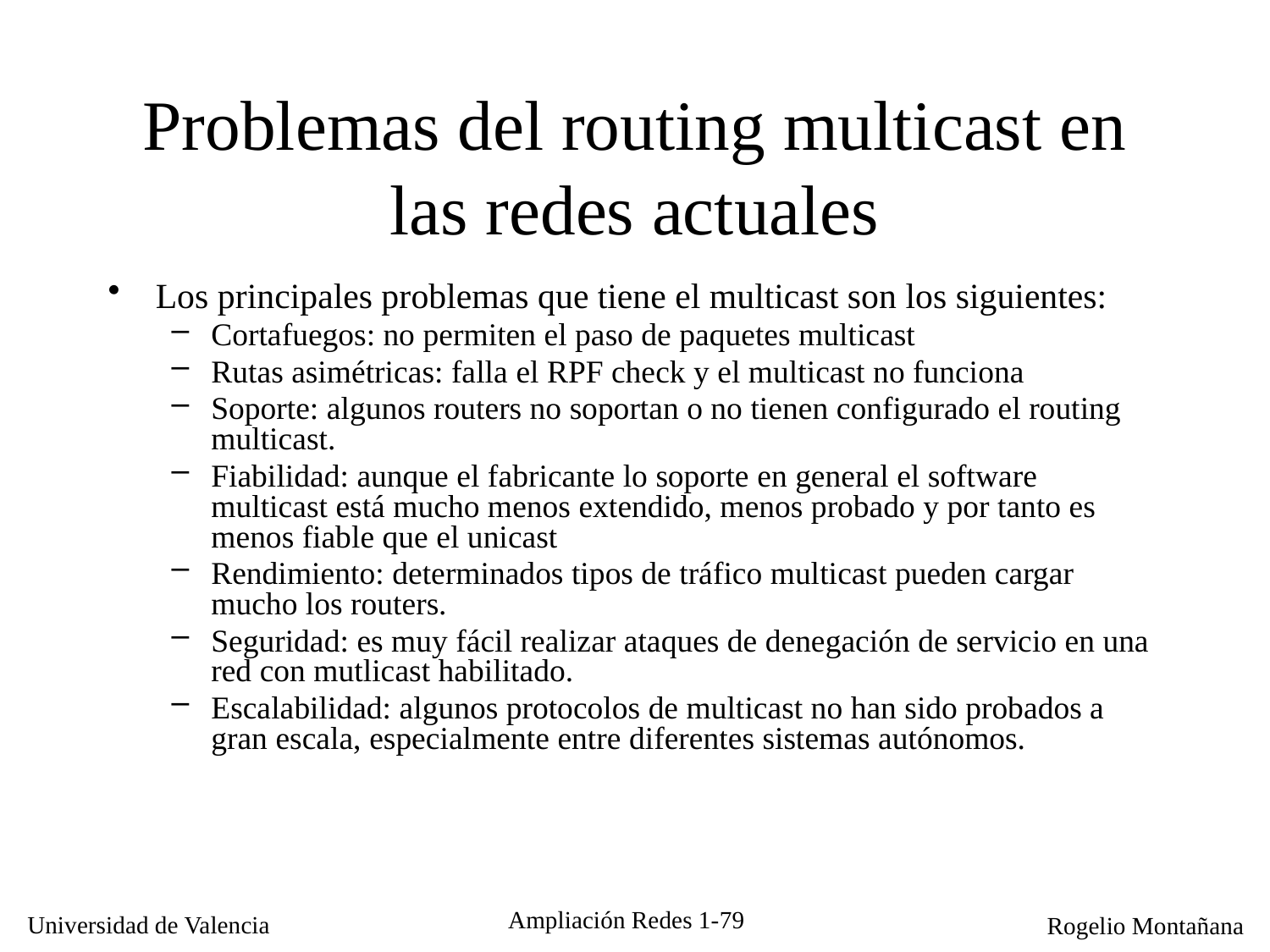

# Problemas del routing multicast en las redes actuales
Los principales problemas que tiene el multicast son los siguientes:
Cortafuegos: no permiten el paso de paquetes multicast
Rutas asimétricas: falla el RPF check y el multicast no funciona
Soporte: algunos routers no soportan o no tienen configurado el routing multicast.
Fiabilidad: aunque el fabricante lo soporte en general el software multicast está mucho menos extendido, menos probado y por tanto es menos fiable que el unicast
Rendimiento: determinados tipos de tráfico multicast pueden cargar mucho los routers.
Seguridad: es muy fácil realizar ataques de denegación de servicio en una red con mutlicast habilitado.
Escalabilidad: algunos protocolos de multicast no han sido probados a gran escala, especialmente entre diferentes sistemas autónomos.
Ampliación Redes 1-79